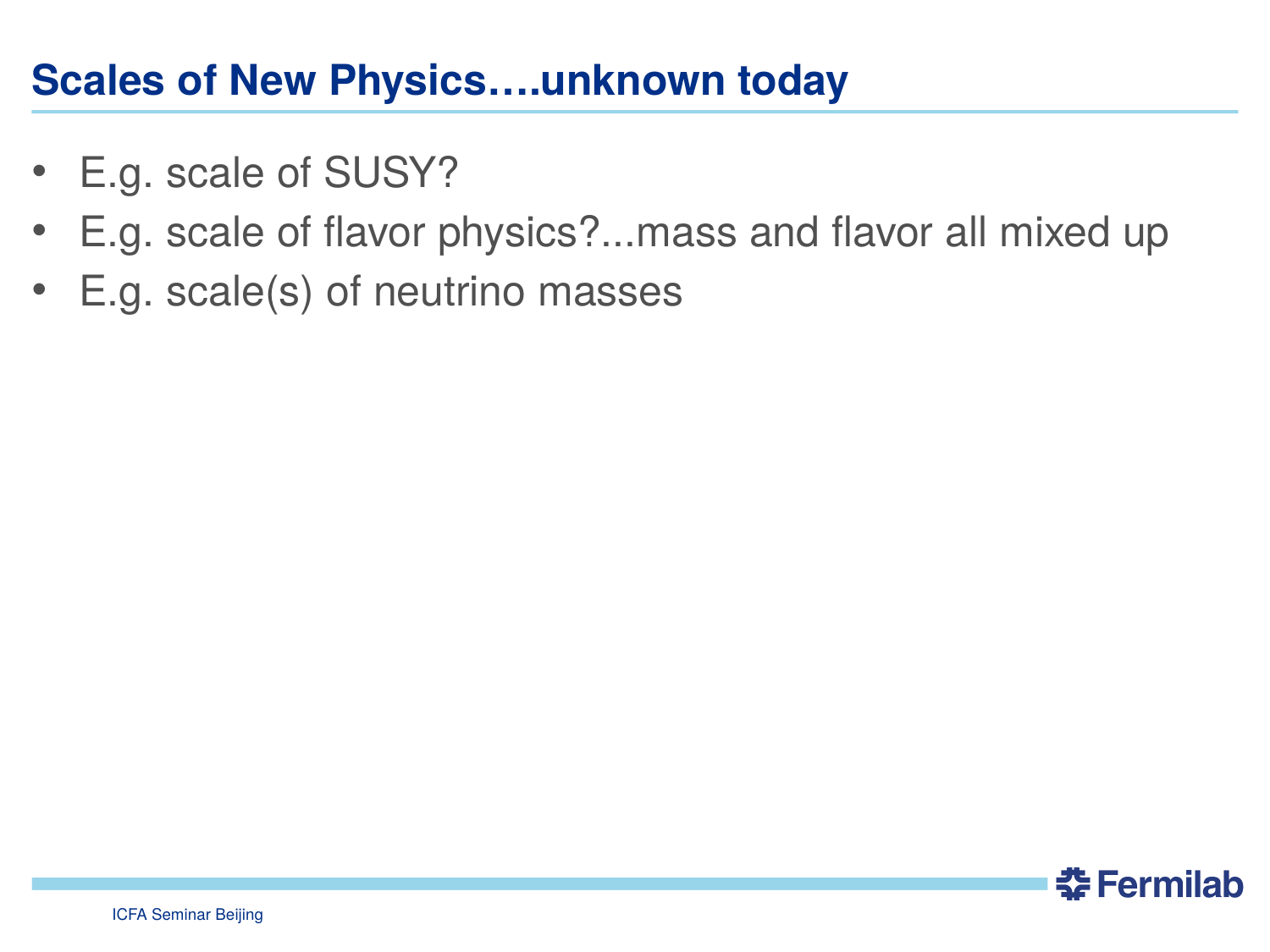

# Scales of New Physics….unknown today
E.g. scale of SUSY?
E.g. scale of flavor physics?...mass and flavor all mixed up
E.g. scale(s) of neutrino masses

ICFA Seminar Beijing